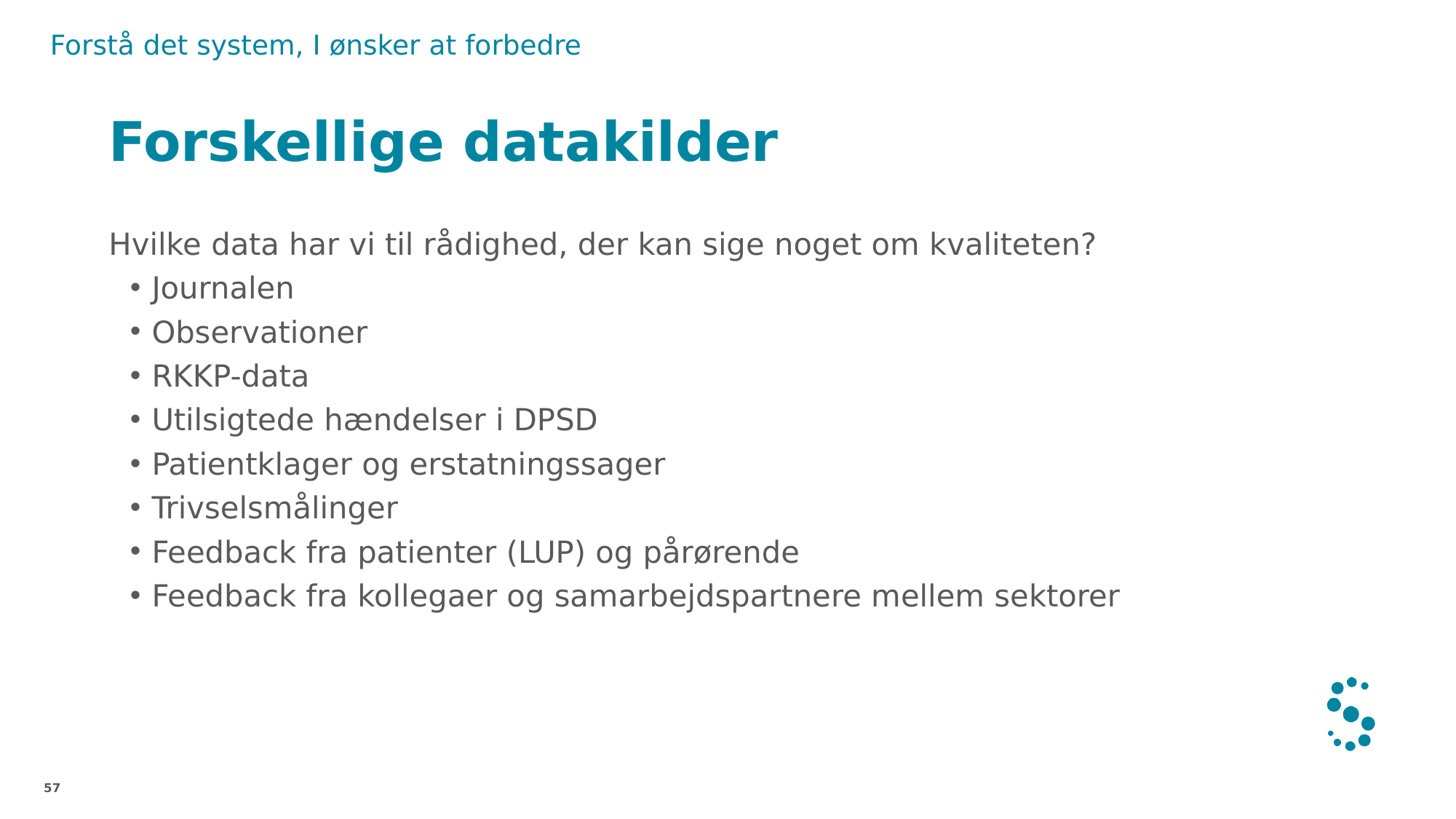

Forstå det system, I ønsker at forbedre
# Forskellige datakilder
Hvilke data har vi til rådighed, der kan sige noget om kvaliteten?
Journalen
Observationer
RKKP-data
Utilsigtede hændelser i DPSD
Patientklager og erstatningssager
Trivselsmålinger
Feedback fra patienter (LUP) og pårørende
Feedback fra kollegaer og samarbejdspartnere mellem sektorer

57